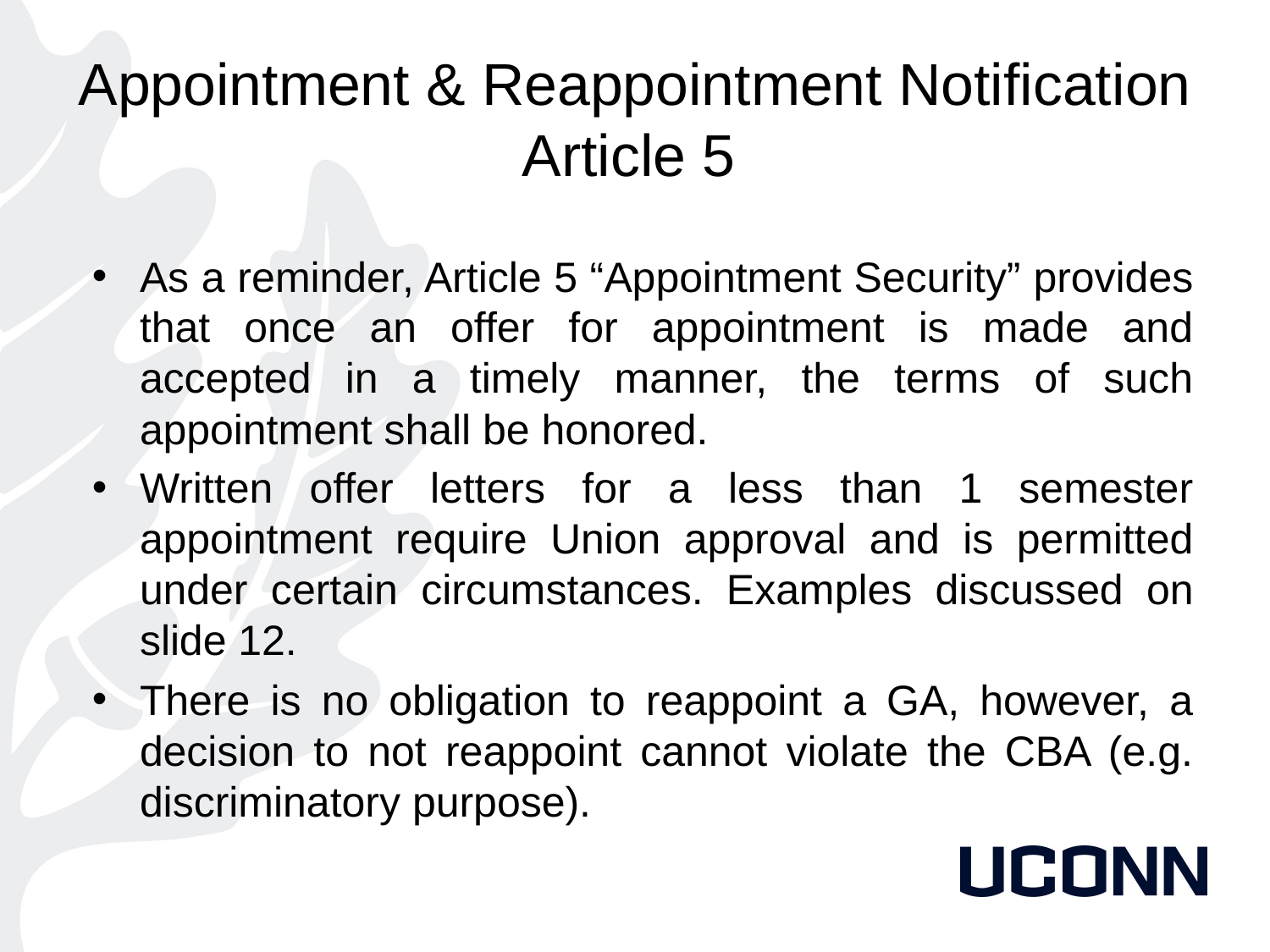

# Appointment & Reappointment Notification Article 5

As a reminder, Article 5 “Appointment Security” provides that once an offer for appointment is made and accepted in a timely manner, the terms of such appointment shall be honored.
Written offer letters for a less than 1 semester appointment require Union approval and is permitted under certain circumstances. Examples discussed on slide 12.
There is no obligation to reappoint a GA, however, a decision to not reappoint cannot violate the CBA (e.g. discriminatory purpose).